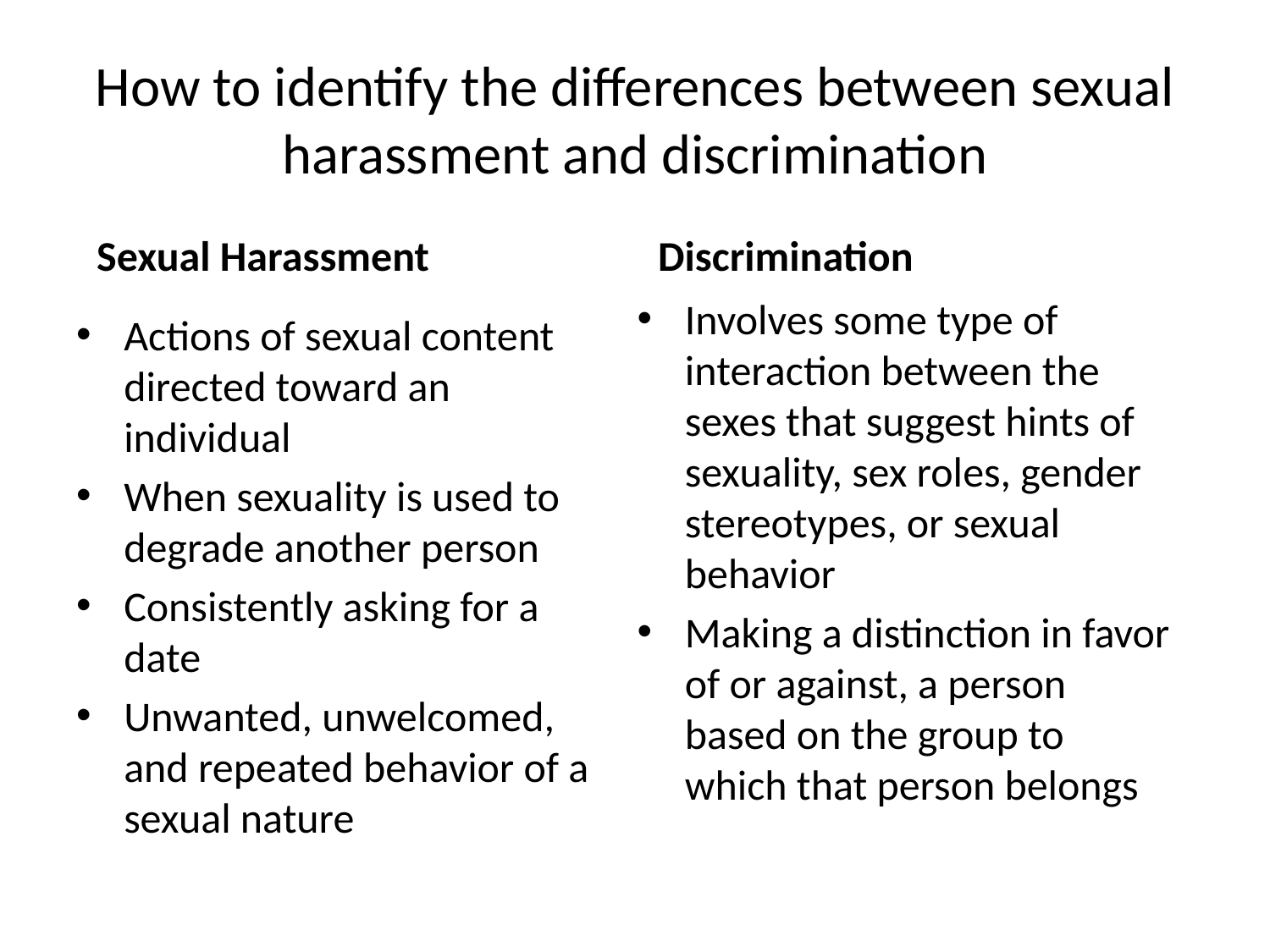

# How to identify the differences between sexual harassment and discrimination
Sexual Harassment
Discrimination
Involves some type of interaction between the sexes that suggest hints of sexuality, sex roles, gender stereotypes, or sexual behavior
Making a distinction in favor of or against, a person based on the group to which that person belongs
Actions of sexual content directed toward an individual
When sexuality is used to degrade another person
Consistently asking for a date
Unwanted, unwelcomed, and repeated behavior of a sexual nature